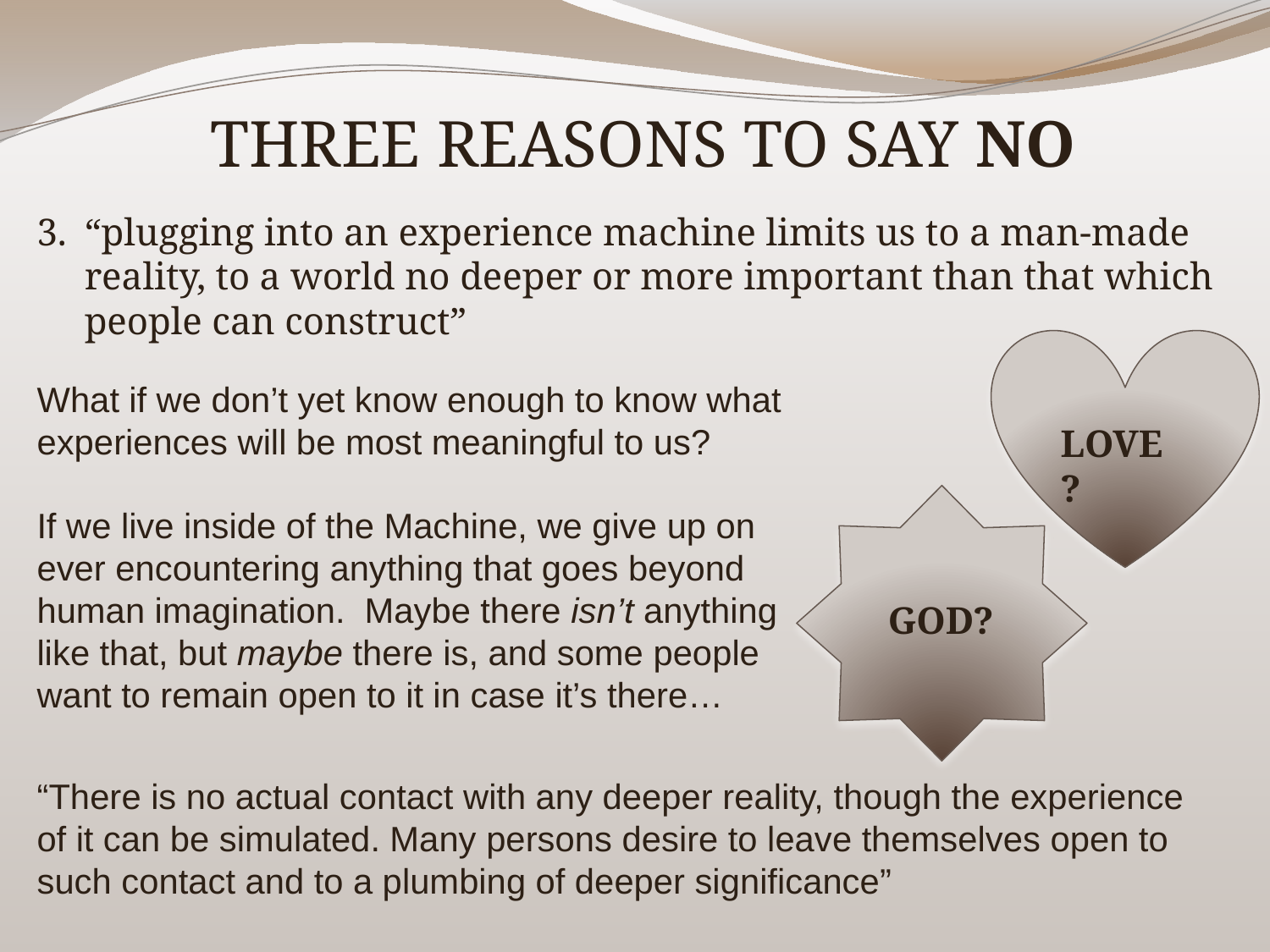

THREE REASONS TO SAY NO
“plugging into an experience machine limits us to a man-made reality, to a world no deeper or more important than that which people can construct”

What if we don’t yet know enough to know what experiences will be most meaningful to us?
LOVE?

If we live inside of the Machine, we give up on ever encountering anything that goes beyond human imagination.  Maybe there isn’t anything like that, but maybe there is, and some people want to remain open to it in case it’s there…
GOD?
“There is no actual contact with any deeper reality, though the experience of it can be simulated. Many persons desire to leave themselves open to such contact and to a plumbing of deeper significance”